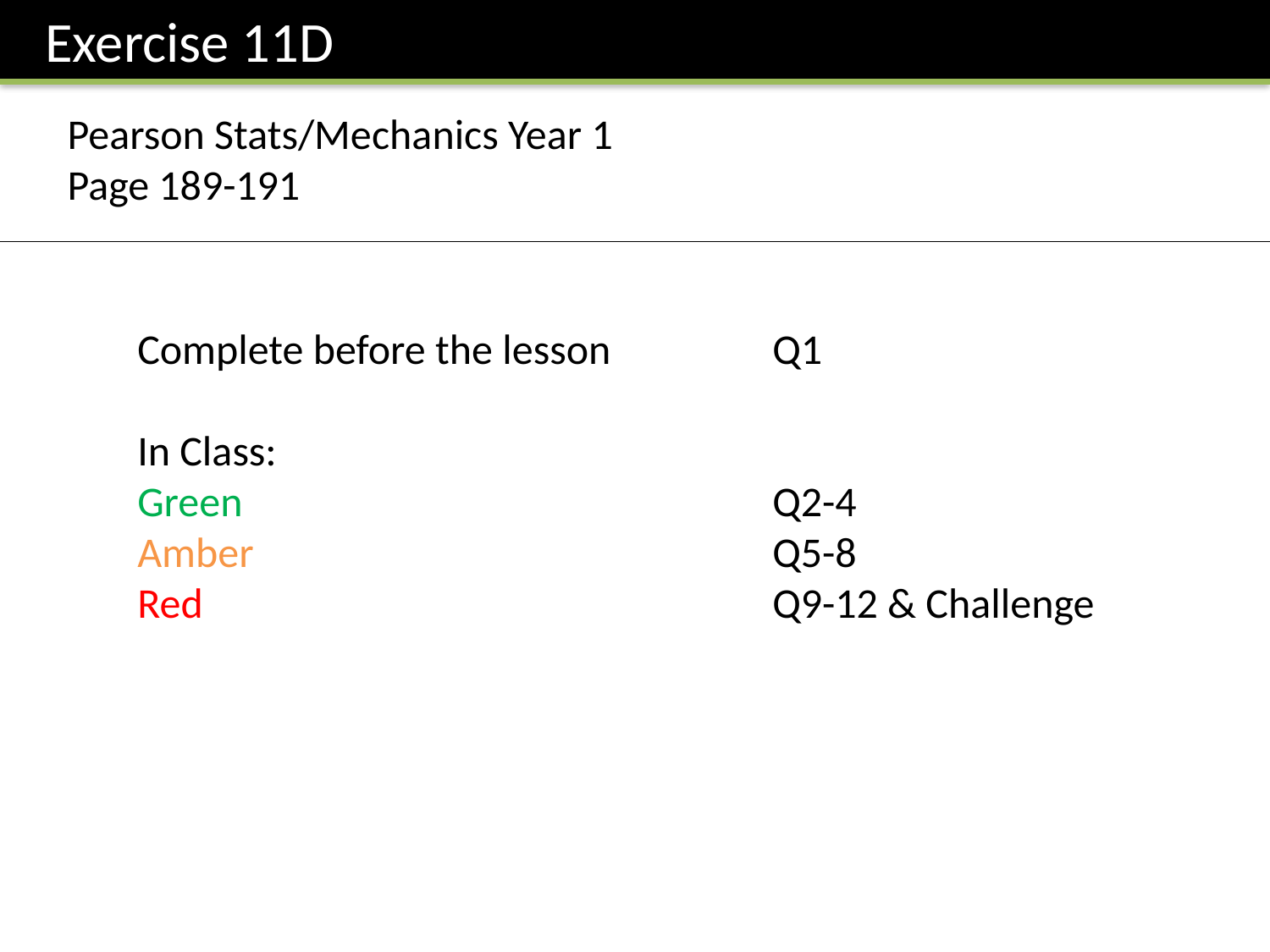

Exercise 11D
Pearson Stats/Mechanics Year 1
Page 189-191
Complete before the lesson		Q1

In Class:
Green					Q2-4
Amber					Q5-8
Red 					Q9-12 & Challenge